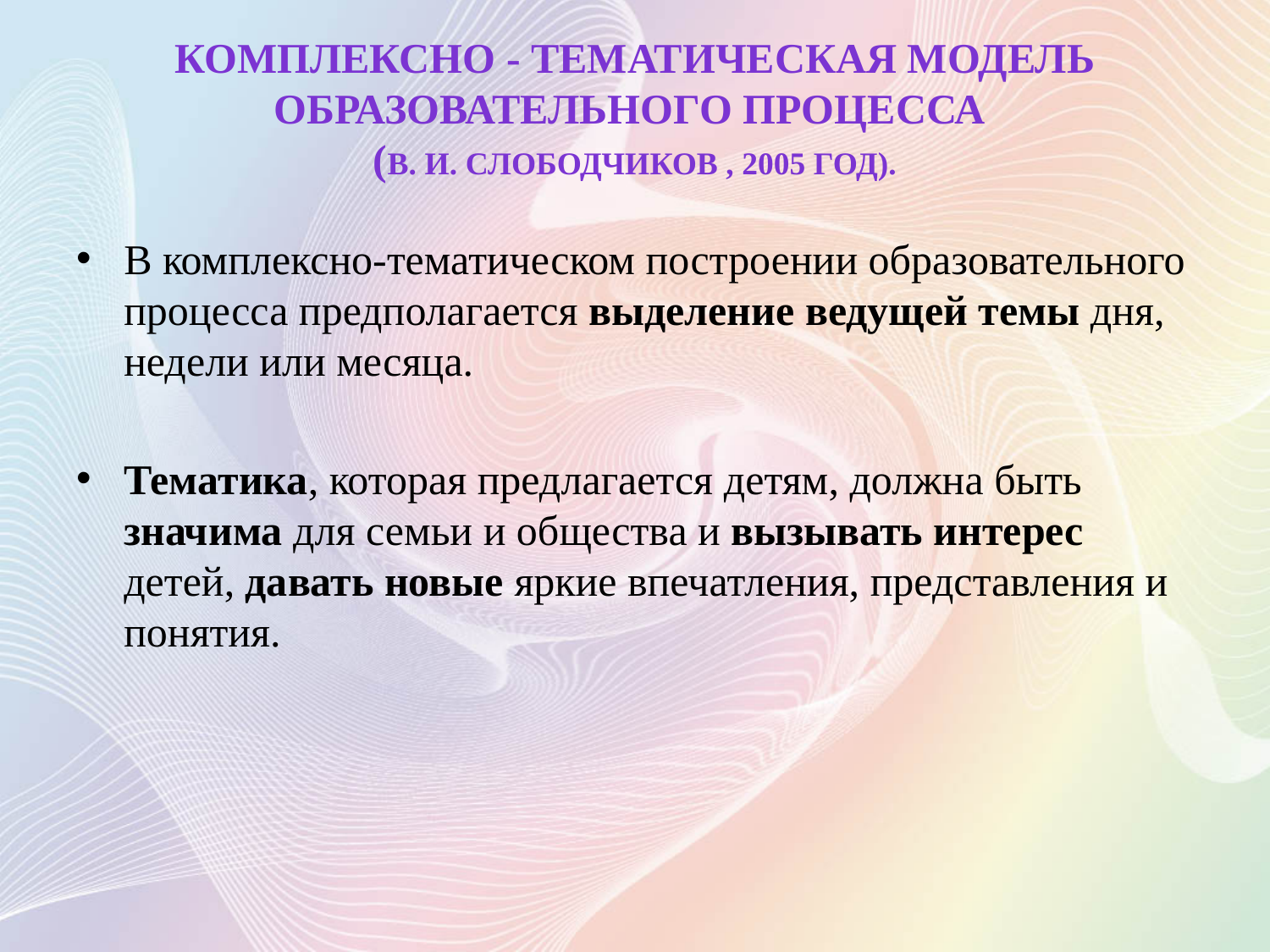

# Комплексно - тематическая модель образовательного процесса (В. И. Слободчиков , 2005 год).
В комплексно-тематическом построении образовательного процесса предполагается выделение ведущей темы дня, недели или месяца.

Тематика, которая предлагается детям, должна быть значима для семьи и общества и вызывать интерес детей, давать новые яркие впечатления, представления и понятия.